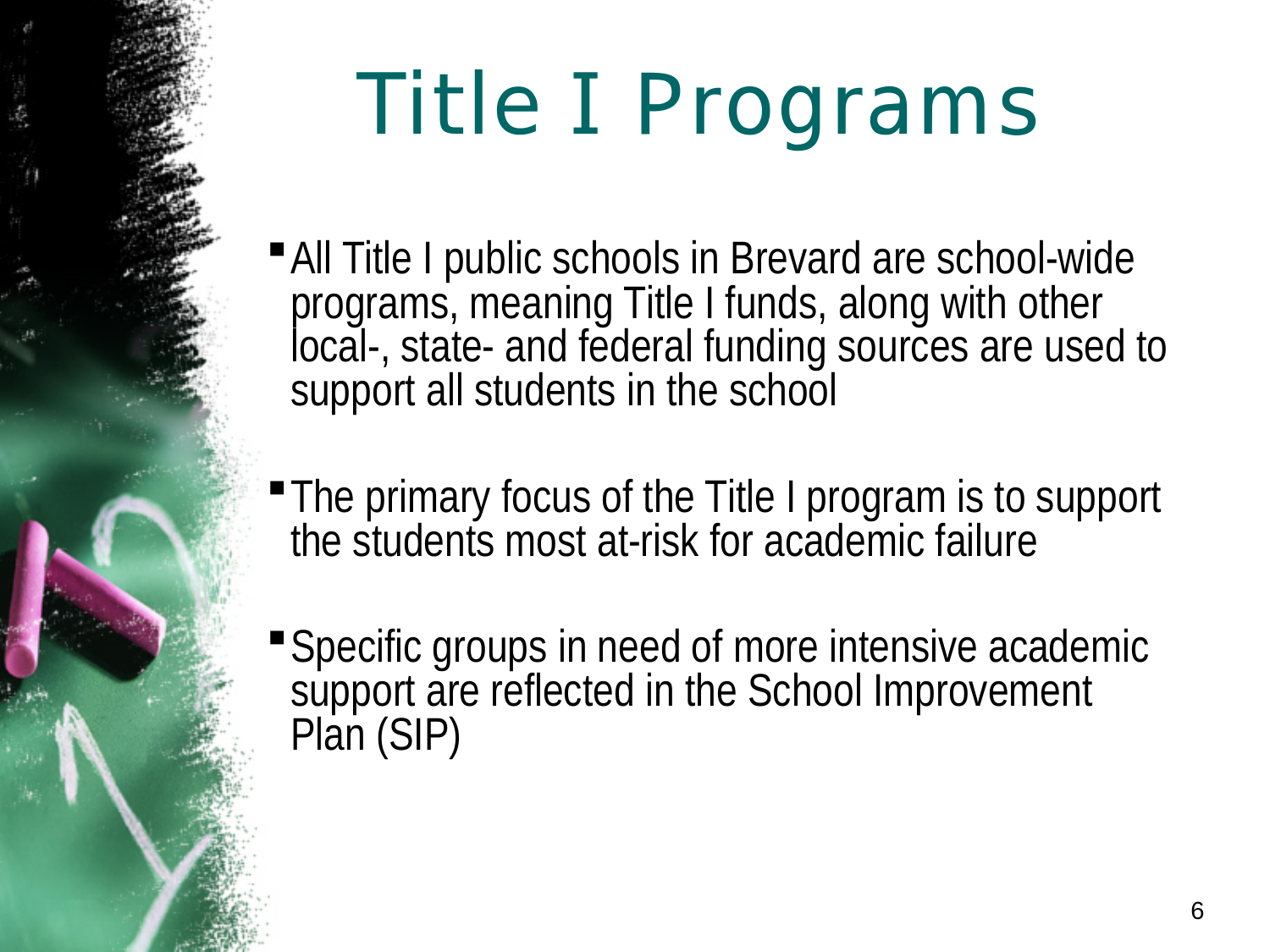

# Title I Programs

All Title I public schools in Brevard are school-wide programs, meaning Title I funds, along with other local-, state- and federal funding sources are used to support all students in the school

The primary focus of the Title I program is to support the students most at-risk for academic failure

Specific groups in need of more intensive academic support are reflected in the School Improvement Plan (SIP)

6